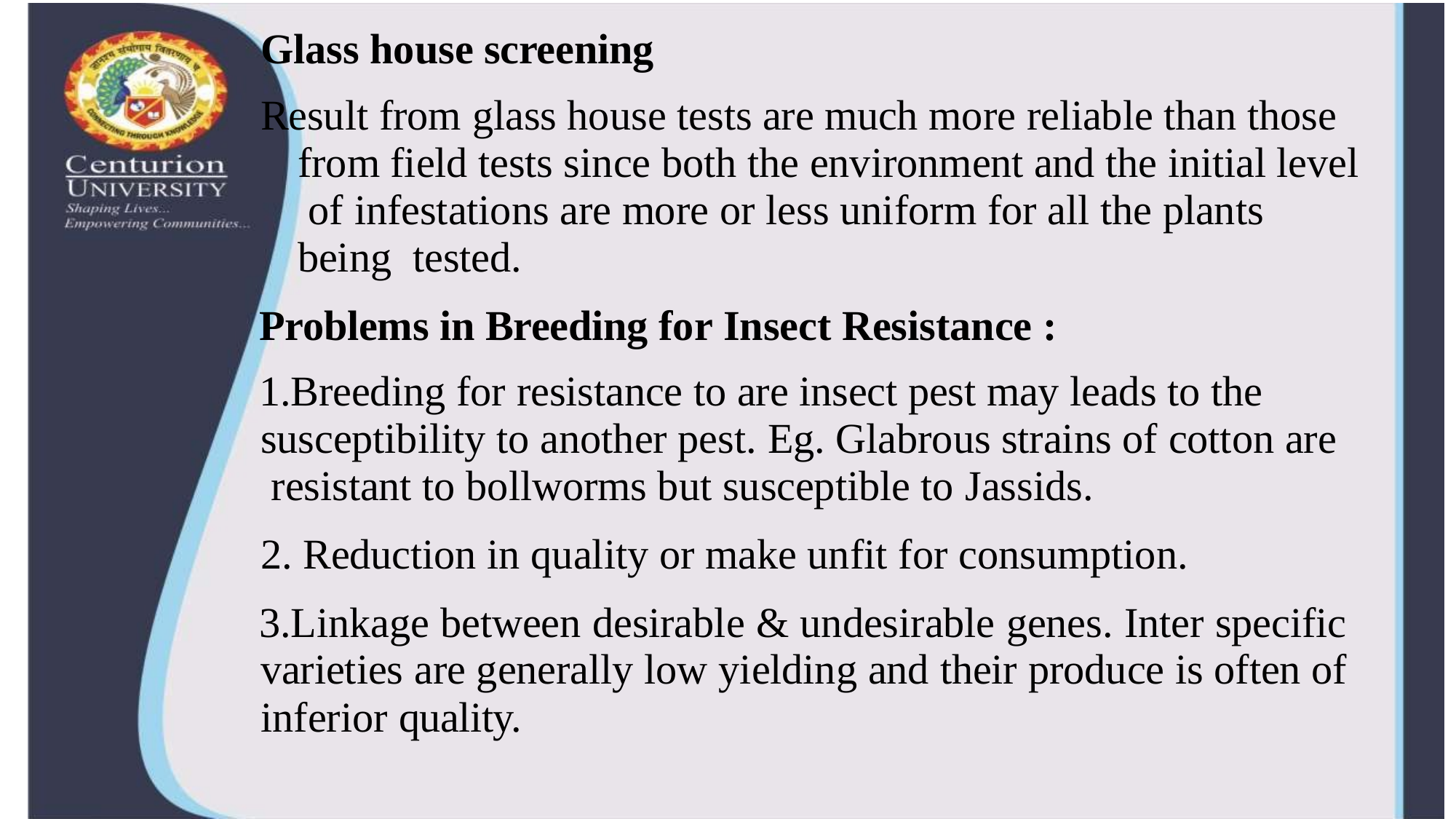

Glass house screening
Result from glass house tests are much more reliable than those  from field tests since both the environment and the initial level  of infestations are more or less uniform for all the plants being  tested.
Problems in Breeding for Insect Resistance :
Breeding for resistance to are insect pest may leads to the  susceptibility to another pest. Eg. Glabrous strains of cotton are  resistant to bollworms but susceptible to Jassids.
Reduction in quality or make unfit for consumption.
Linkage between desirable & undesirable genes. Inter specific  varieties are generally low yielding and their produce is often of  inferior quality.